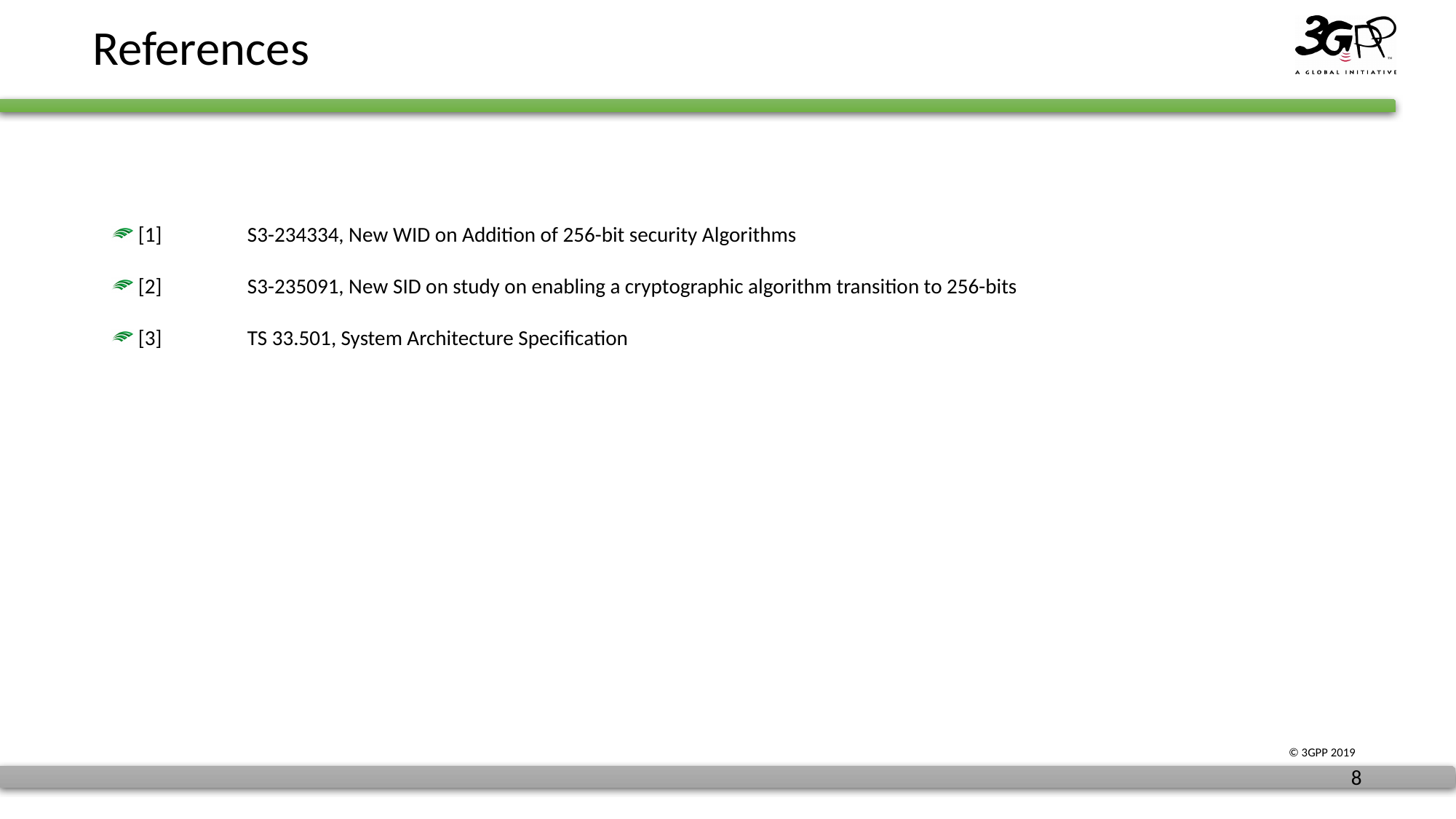

# References
[1]	S3-234334, New WID on Addition of 256-bit security Algorithms
[2]	S3-235091, New SID on study on enabling a cryptographic algorithm transition to 256-bits
[3]	TS 33.501, System Architecture Specification